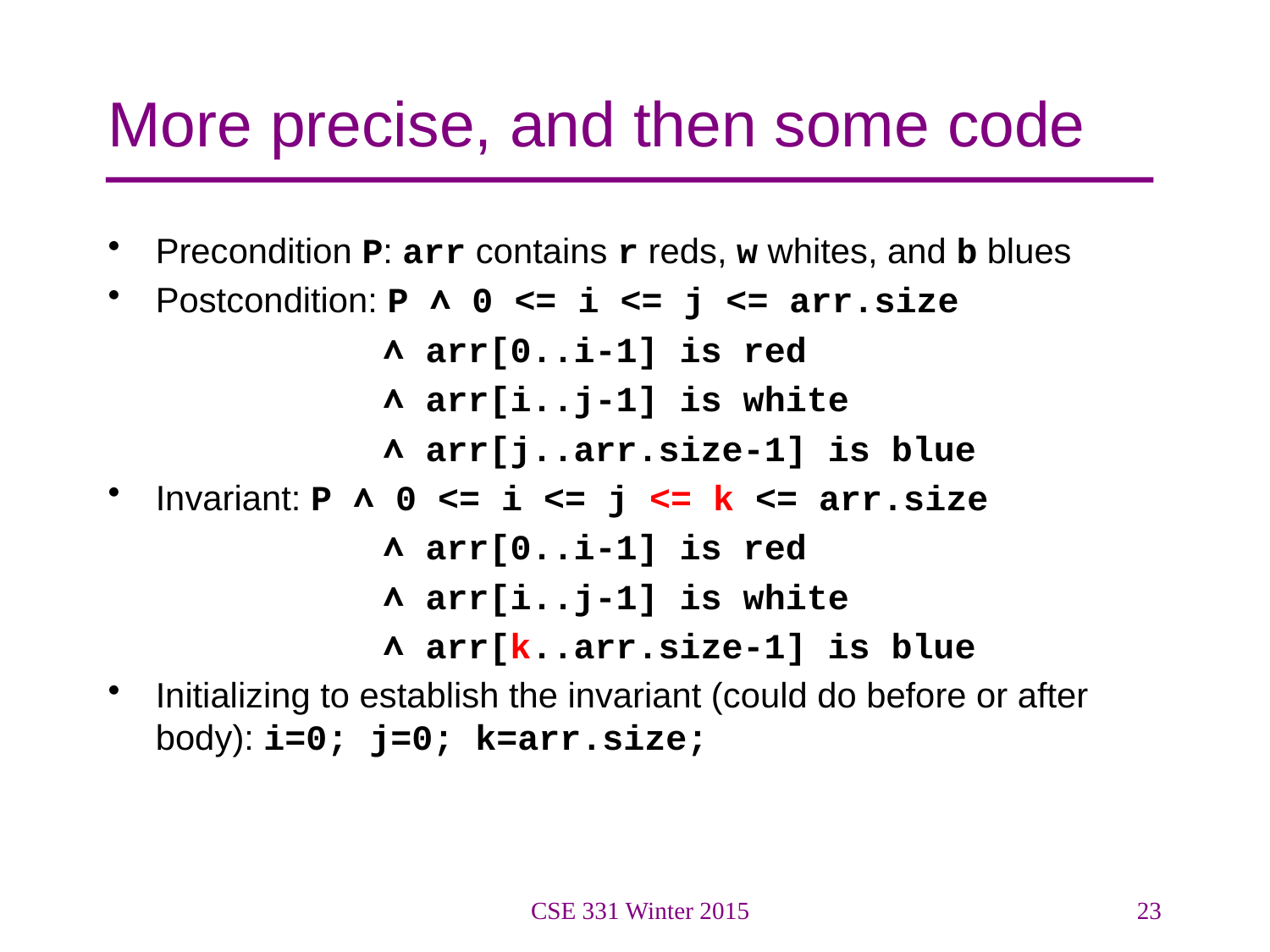

# More precise, and then some code
Precondition P: arr contains r reds, w whites, and b blues
Postcondition: P ∧ 0 <= i <= j <= arr.size
		 ∧ arr[0..i-1] is red
		 ∧ arr[i..j-1] is white
		 ∧ arr[j..arr.size-1] is blue
Invariant: P ∧ 0 <= i <= j <= k <= arr.size
		 ∧ arr[0..i-1] is red
		 ∧ arr[i..j-1] is white
		 ∧ arr[k..arr.size-1] is blue
Initializing to establish the invariant (could do before or after body): i=0; j=0; k=arr.size;

CSE 331 Winter 2015
23